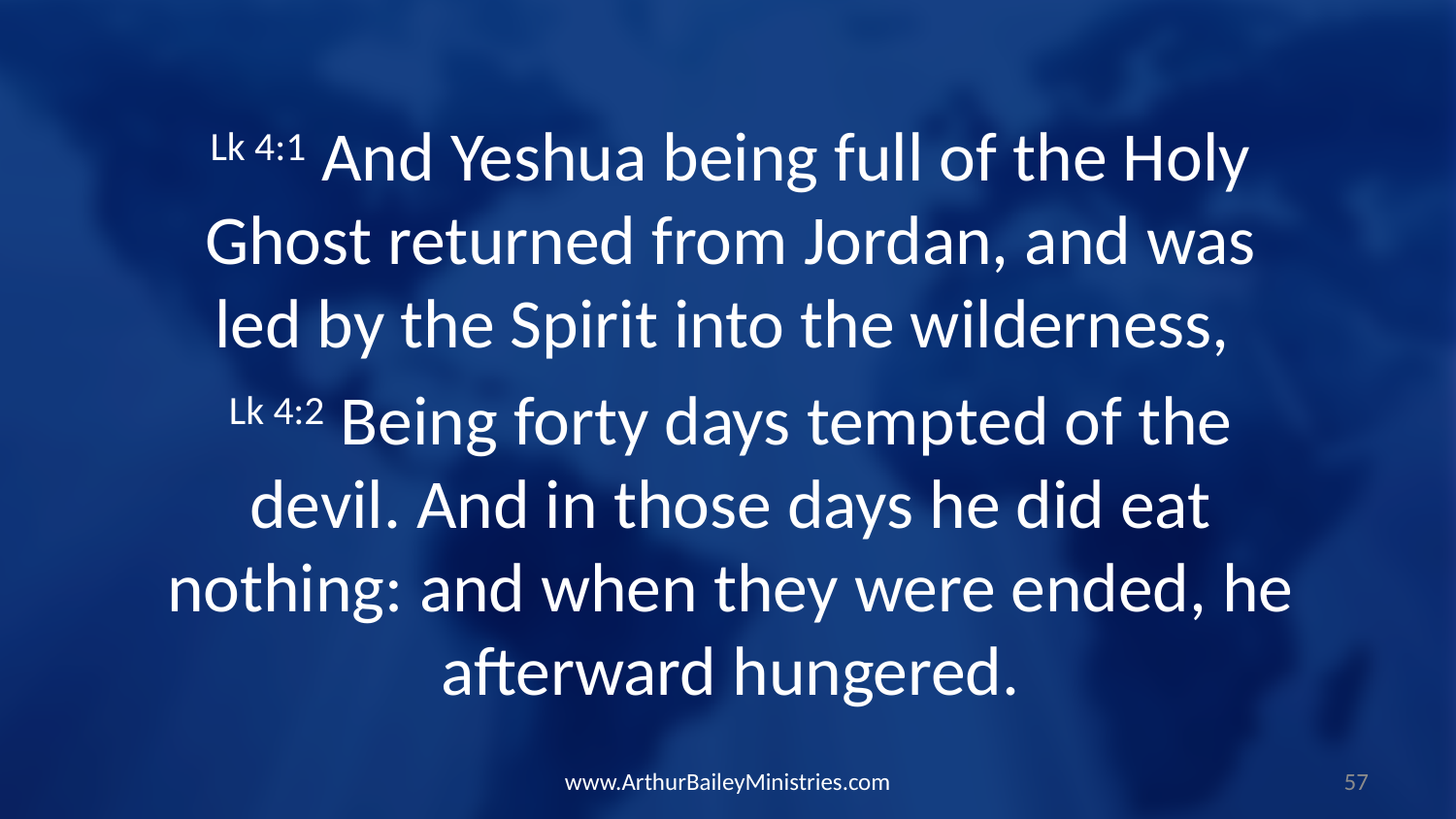

Lk 4:1 And Yeshua being full of the Holy Ghost returned from Jordan, and was led by the Spirit into the wilderness,
Lk 4:2 Being forty days tempted of the devil. And in those days he did eat nothing: and when they were ended, he afterward hungered.
www.ArthurBaileyMinistries.com
57